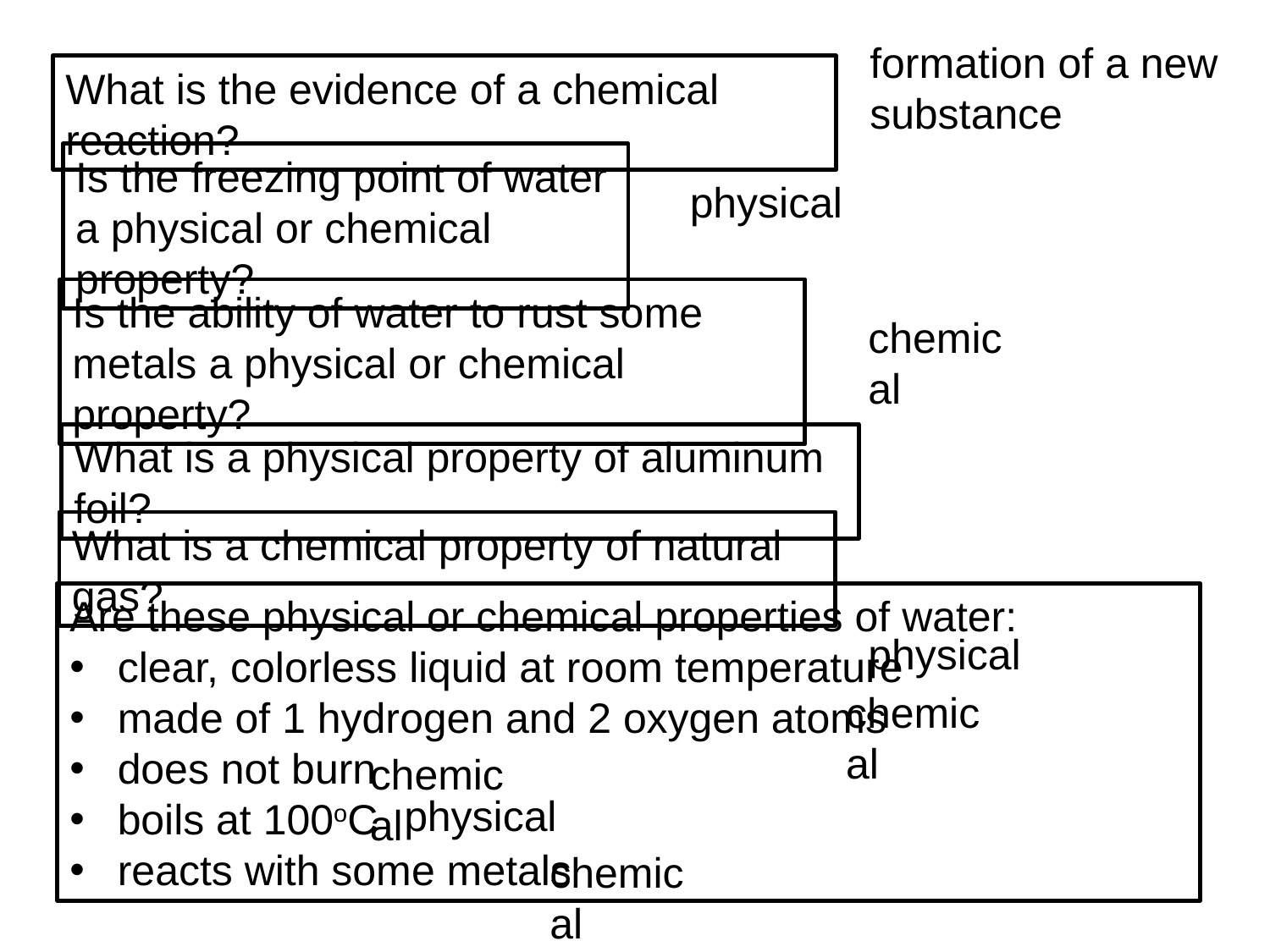

formation of a new substance
What is the evidence of a chemical reaction?
Is the freezing point of water a physical or chemical property?
physical
Is the ability of water to rust some metals a physical or chemical property?
chemical
What is a physical property of aluminum foil?
What is a chemical property of natural gas?
Are these physical or chemical properties of water:
clear, colorless liquid at room temperature
made of 1 hydrogen and 2 oxygen atoms
does not burn
boils at 100oC
reacts with some metals
physical
chemical
chemical
physical
chemical